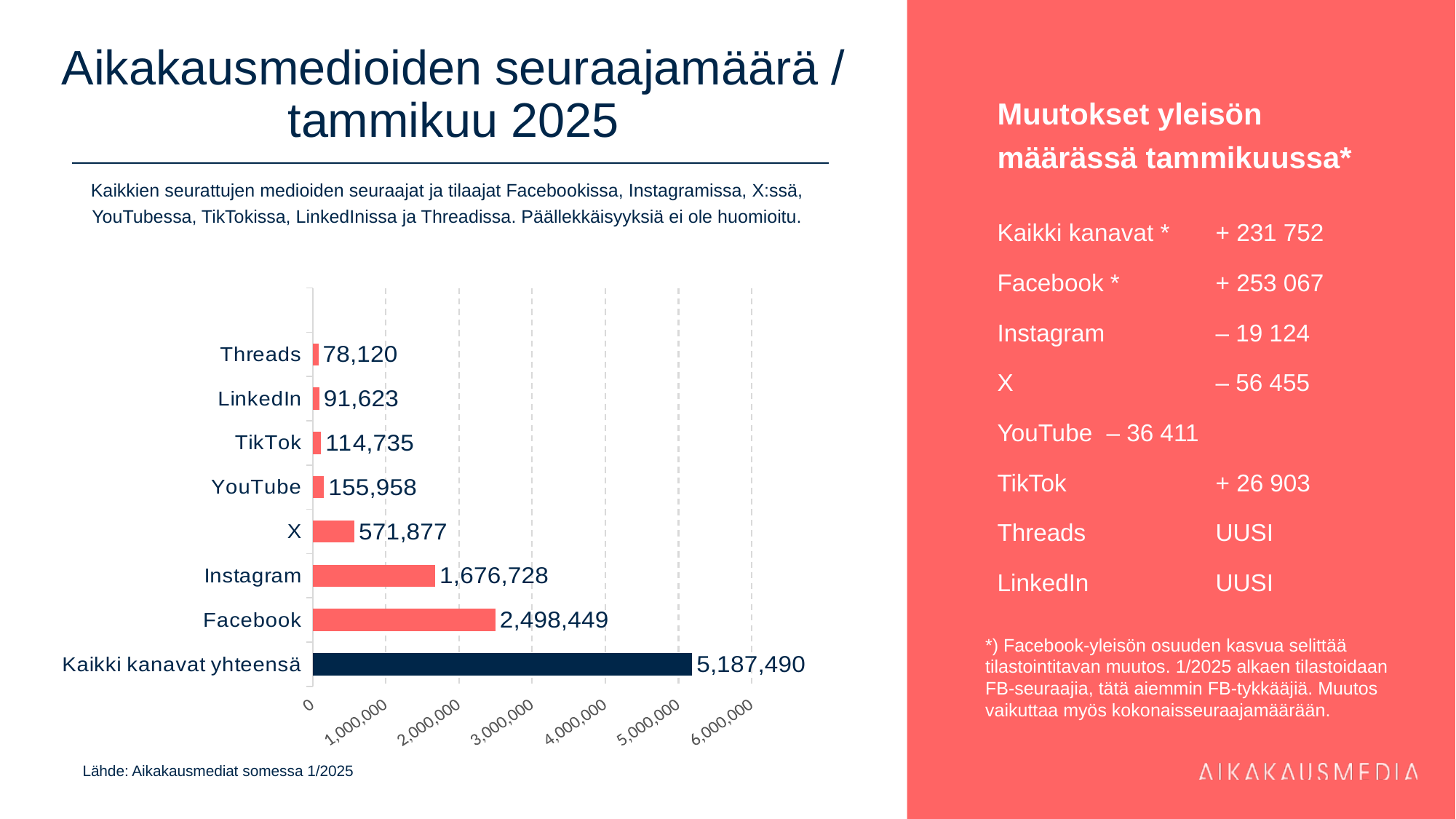

# Aikakausmedioiden seuraajamäärä / tammikuu 2025
Muutokset yleisön määrässä tammikuussa*
Kaikki kanavat *	+ 231 752
Facebook *  	+ 253 067
Instagram  	– 19 124
X  		– 56 455
YouTube  	– 36 411
TikTok  		+ 26 903
Threads  		UUSI
LinkedIn  		UUSI
Kaikkien seurattujen medioiden seuraajat ja tilaajat Facebookissa, Instagramissa, X:ssä, YouTubessa, TikTokissa, LinkedInissa ja Threadissa. Päällekkäisyyksiä ei ole huomioitu.

### Chart

| Category | 2 498 449 |
|---|---|
| Kaikki kanavat yhteensä | 5187490.0 |
| Facebook | 2498449.0 |
| Instagram | 1676728.0 |
| X | 571877.0 |
| YouTube | 155958.0 |
| TikTok | 114735.0 |
| LinkedIn | 91623.0 |
| Threads | 78120.0 |
*) Facebook-yleisön osuuden kasvua selittää tilastointitavan muutos. 1/2025 alkaen tilastoidaan
FB-seuraajia, tätä aiemmin FB-tykkääjiä. Muutos vaikuttaa myös kokonaisseuraajamäärään.